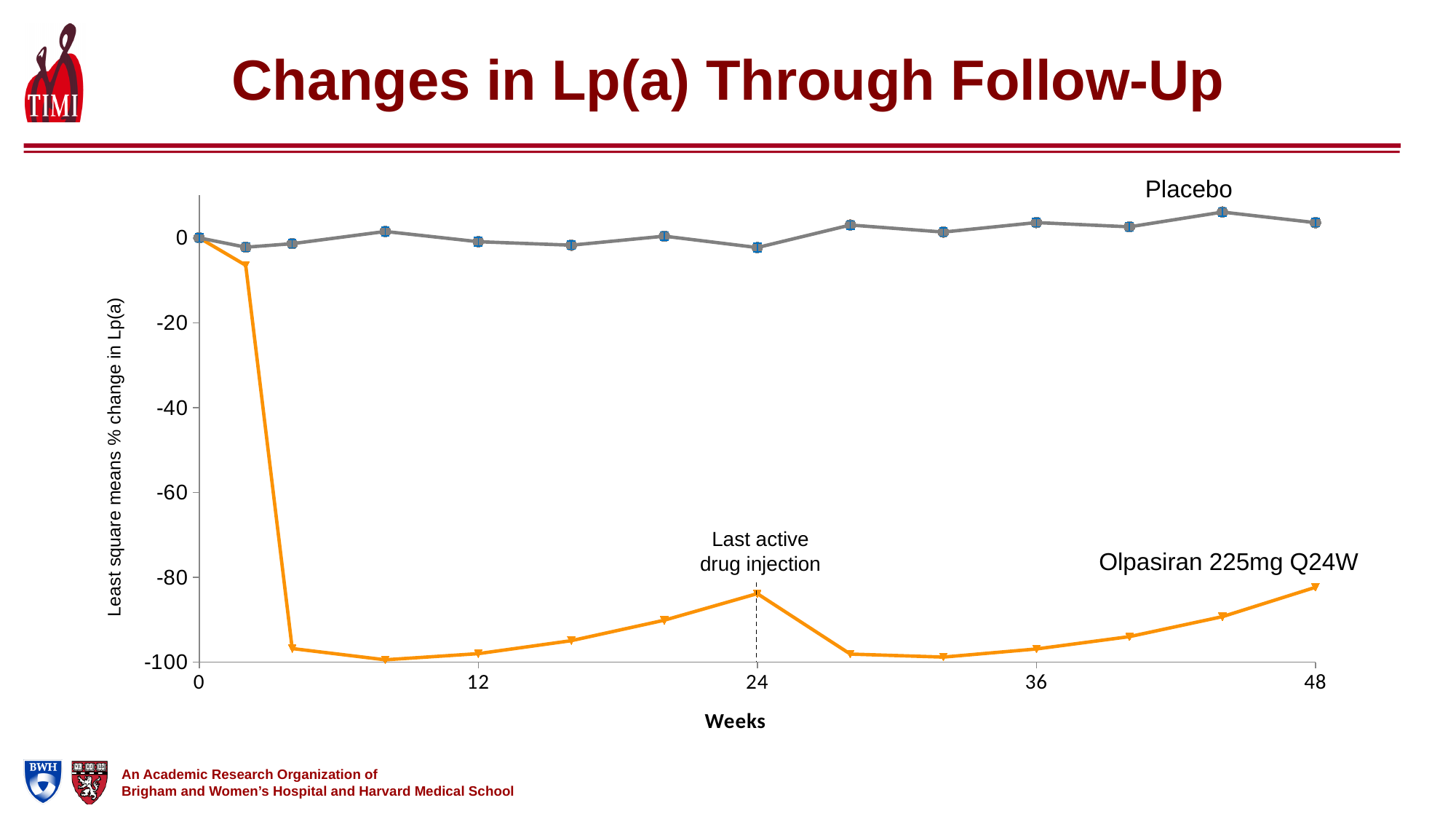

# Changes in Lp(a) Through Follow-Up
Placebo

### Chart

| Category | Placebo | Olparisan 225 mg q24 weeks |
|---|---|---|
Least square means % change in Lp(a)
Last active drug injection
Olpasiran 225mg Q24W